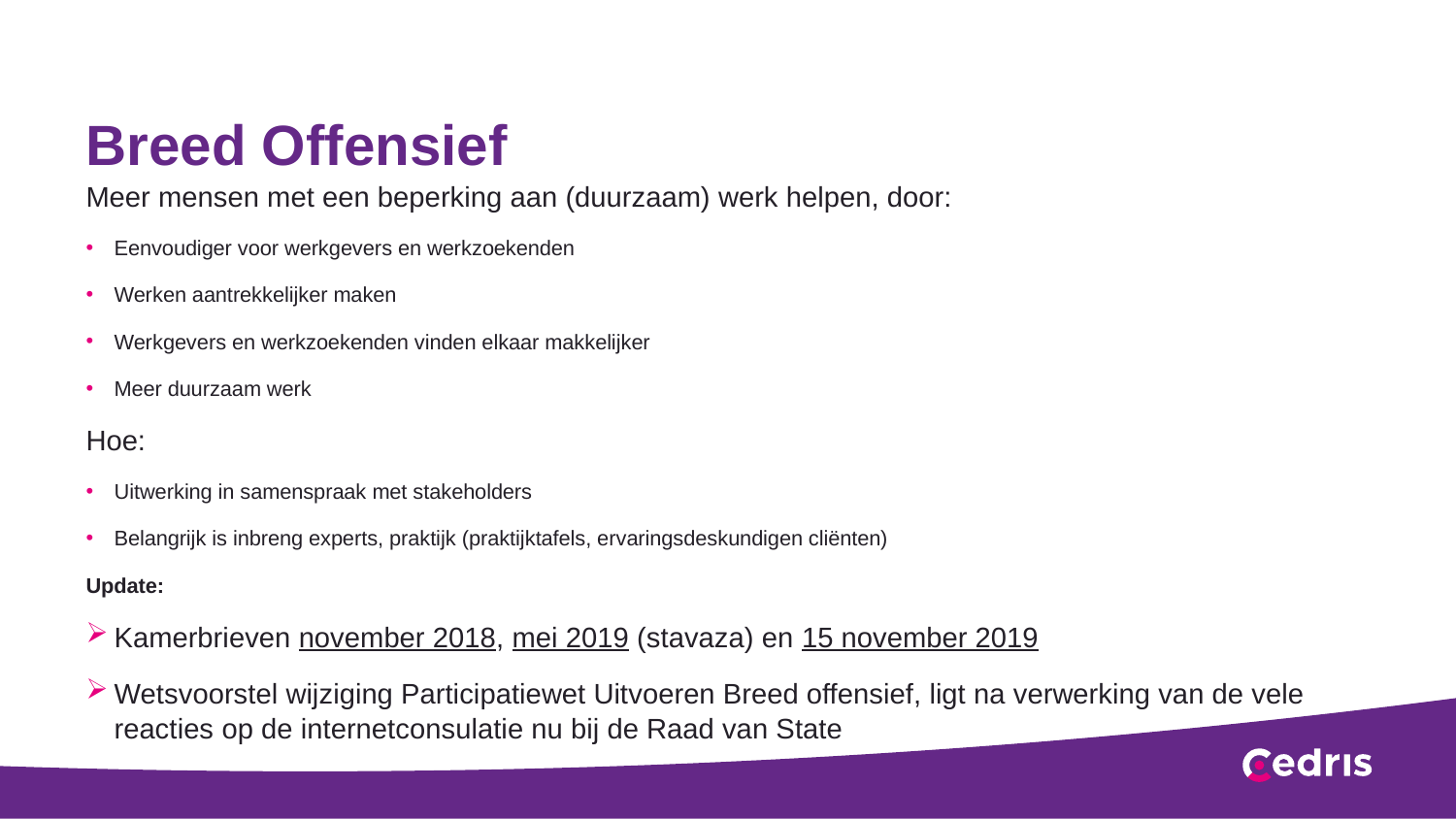

# Breed Offensief
Meer mensen met een beperking aan (duurzaam) werk helpen, door:
Eenvoudiger voor werkgevers en werkzoekenden
Werken aantrekkelijker maken
Werkgevers en werkzoekenden vinden elkaar makkelijker
Meer duurzaam werk
Hoe:
Uitwerking in samenspraak met stakeholders
Belangrijk is inbreng experts, praktijk (praktijktafels, ervaringsdeskundigen cliënten)
Update:
Kamerbrieven november 2018, mei 2019 (stavaza) en 15 november 2019
Wetsvoorstel wijziging Participatiewet Uitvoeren Breed offensief, ligt na verwerking van de vele reacties op de internetconsulatie nu bij de Raad van State